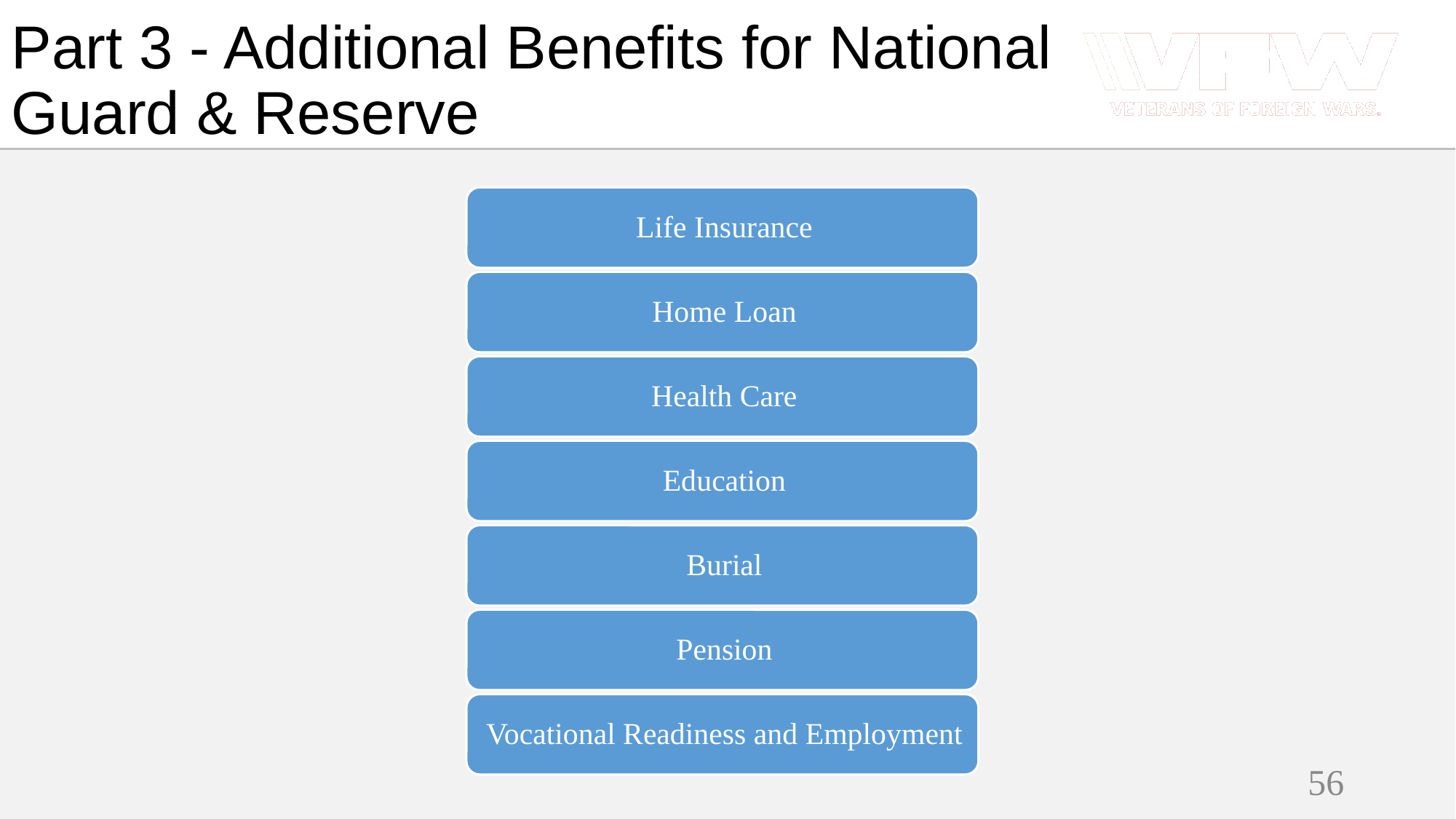

# Part 3 - Additional Benefits for National Guard & Reserve

Life Insurance
Home Loan
Health Care
Education
Burial
Pension
Vocational Readiness and Employment

56